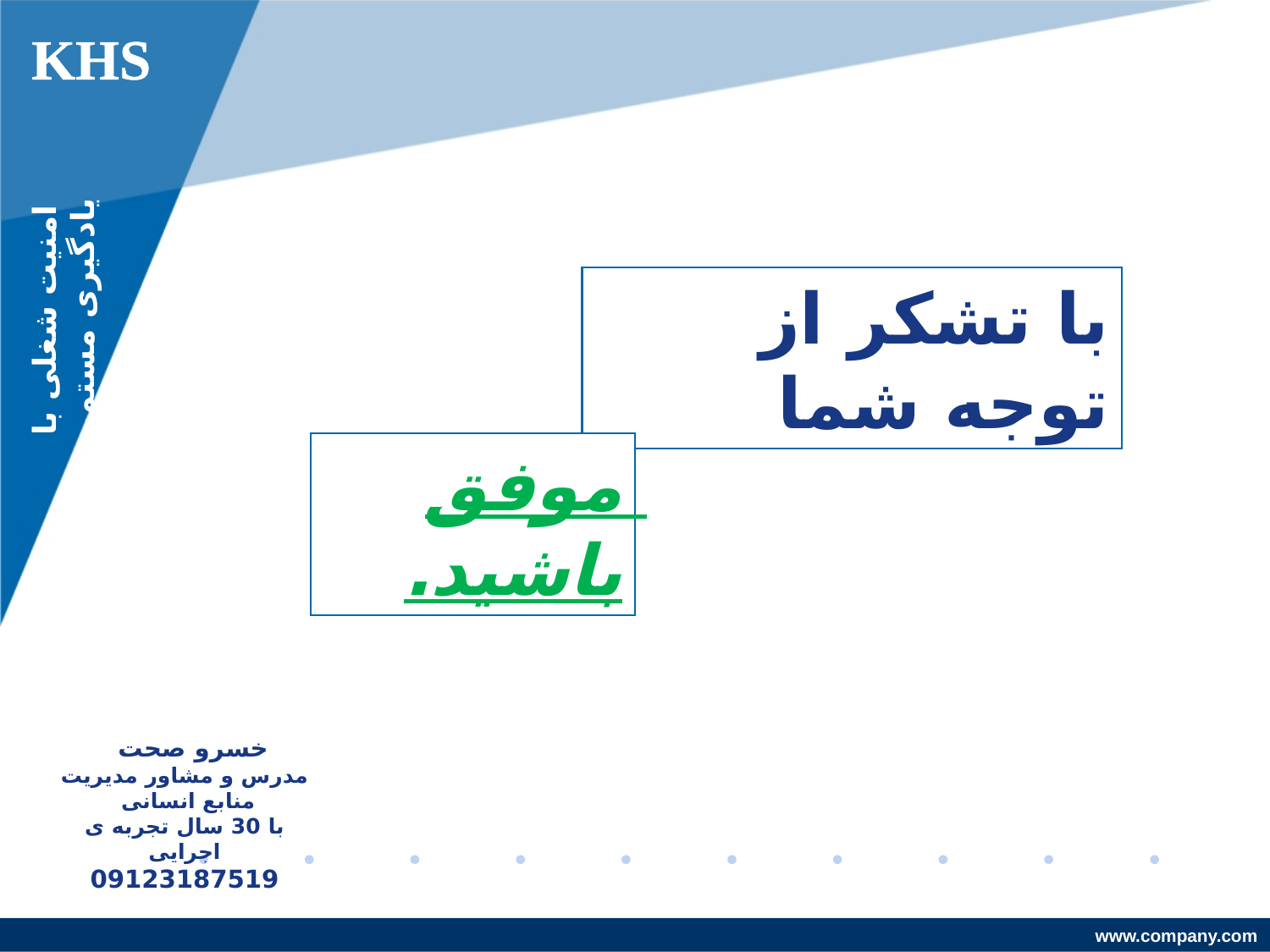

KHS

امنیت شغلی با یادگیری مستمر
با تشکر از توجه شما
موفق باشید.
خسرو صحت
مدرس و مشاور مدیریت منابع انسانی
با 30 سال تجربه ی اجرایی
09123187519